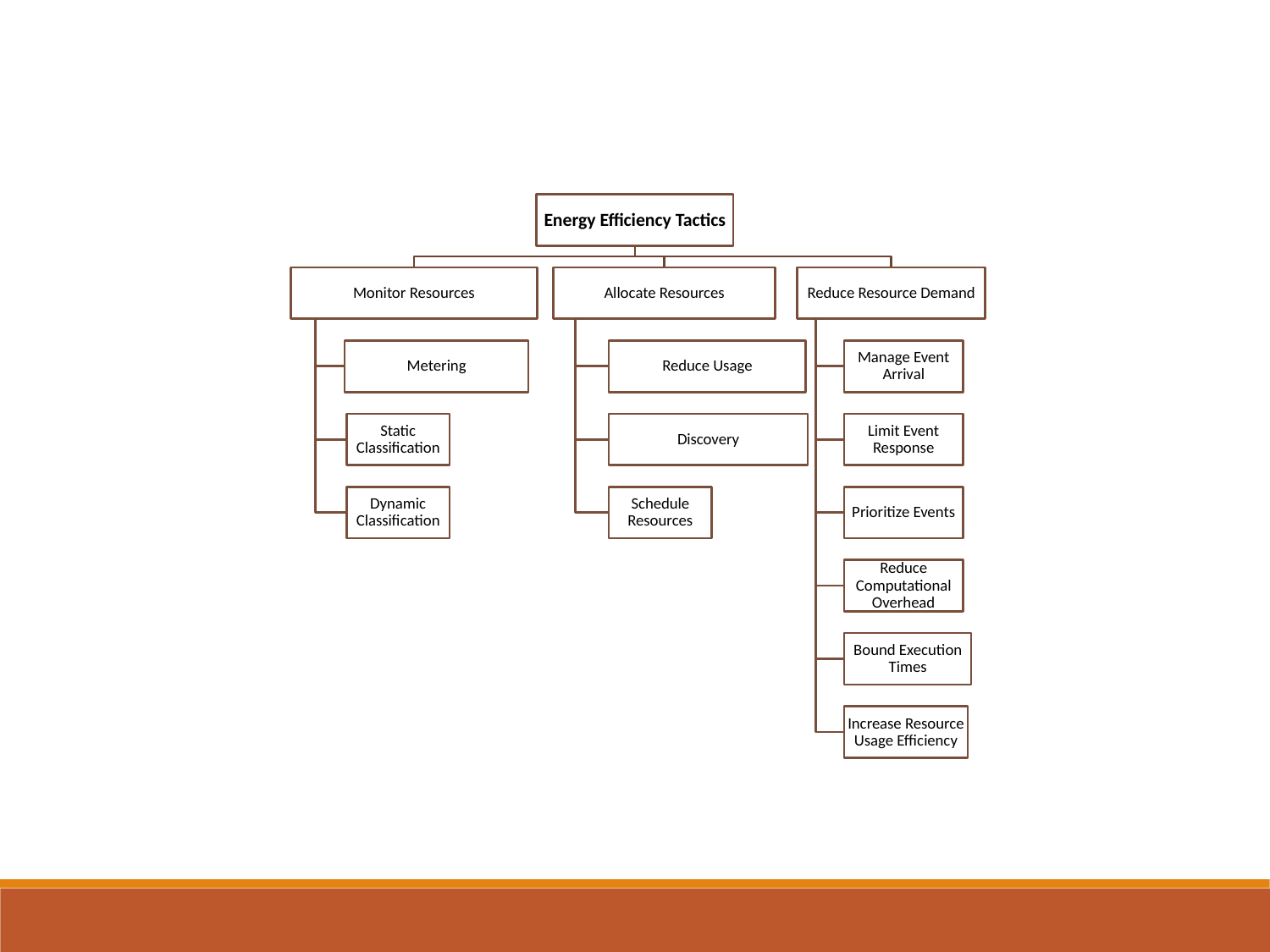

Energy Efficiency Tactics
Monitor Resources
Metering
Static Classification
Dynamic Classification
Allocate Resources
Reduce Usage
Discovery
Schedule Resources
Reduce Resource Demand
Manage Event Arrival
Limit Event Response
Prioritize Events
Reduce Computational Overhead
Bound Execution Times
Increase Resource Usage Efficiency